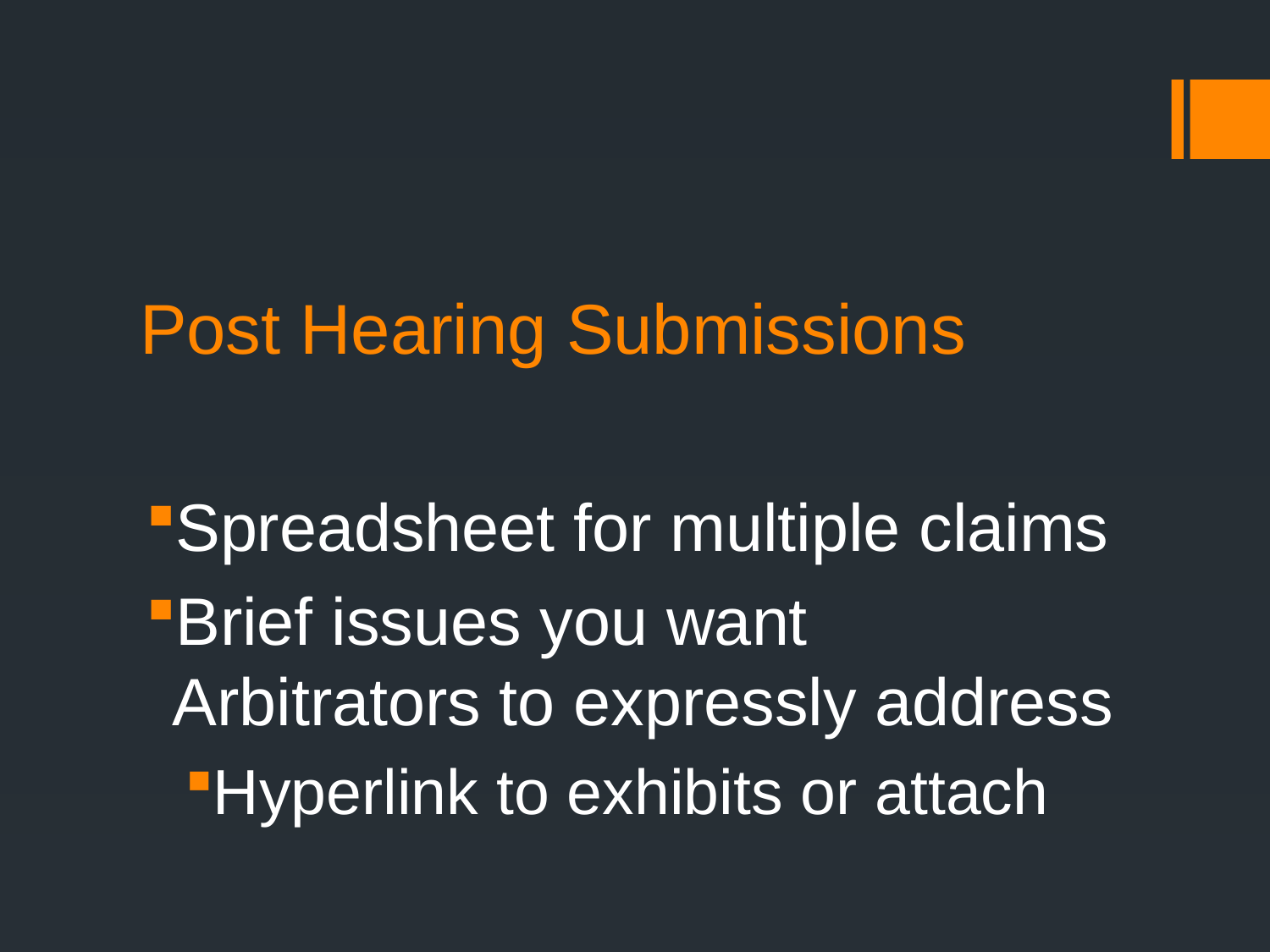

# Post Hearing Submissions

Spreadsheet for multiple claims
Brief issues you want Arbitrators to expressly address
Hyperlink to exhibits or attach